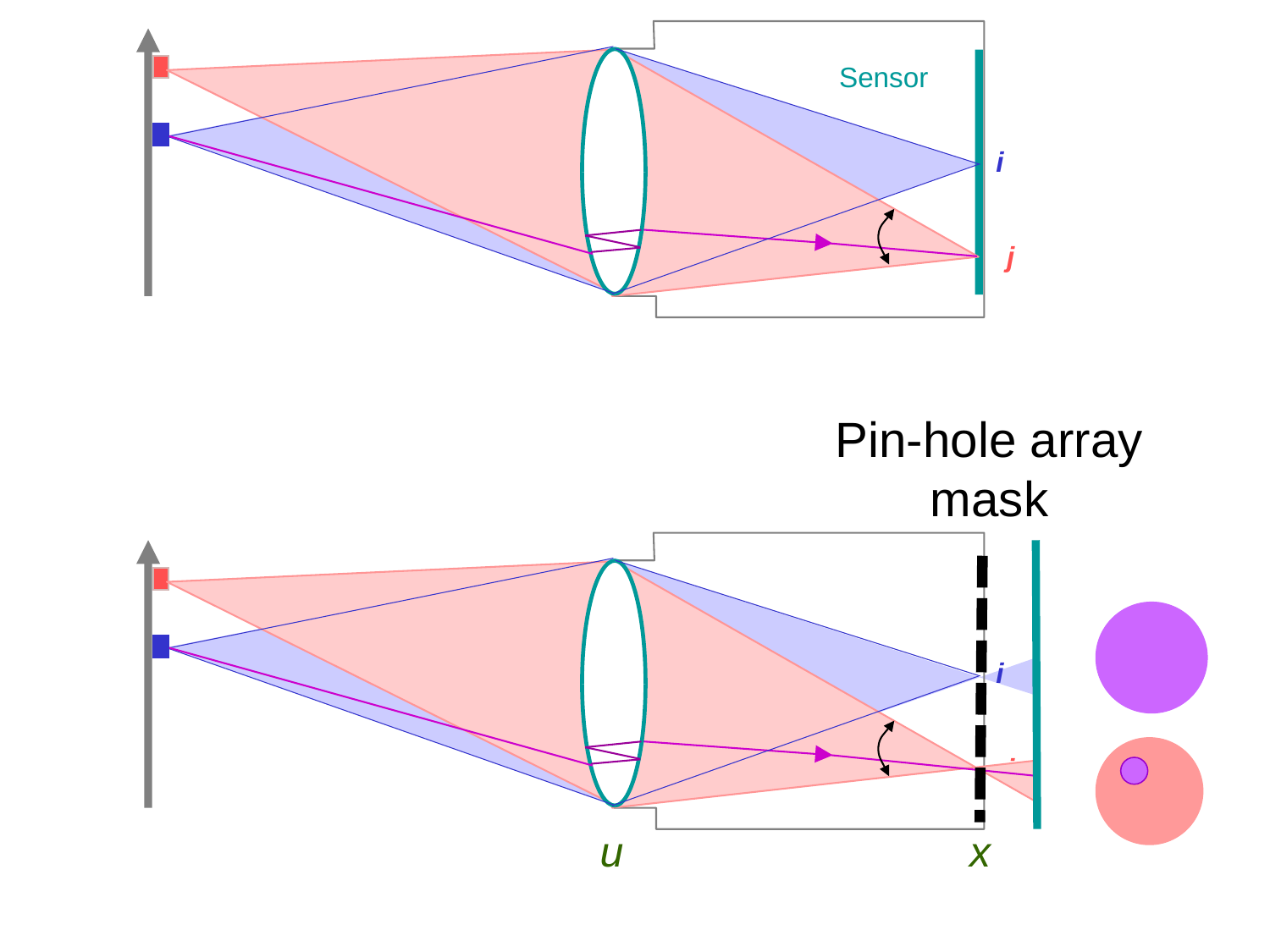

Sensor

i

j

Pin-hole array mask

i

j

u
x